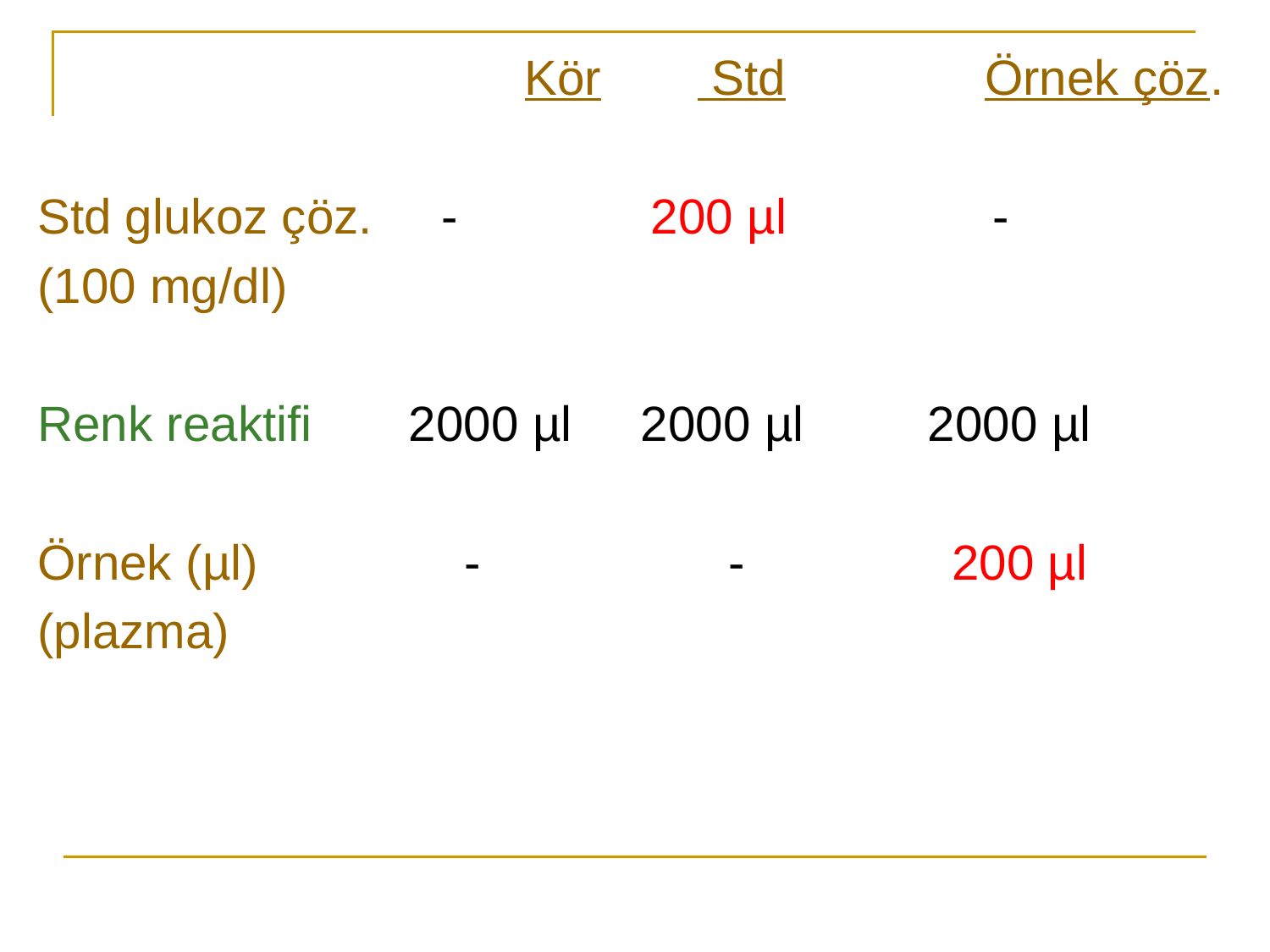

Kör        Std	          Örnek çöz.

Std glukoz çöz.     -              200 µl               -
(100 mg/dl)

Renk reaktifi       2000 µl     2000 µl         2000 µl

Örnek (µl)               -                  -               200 µl
(plazma)